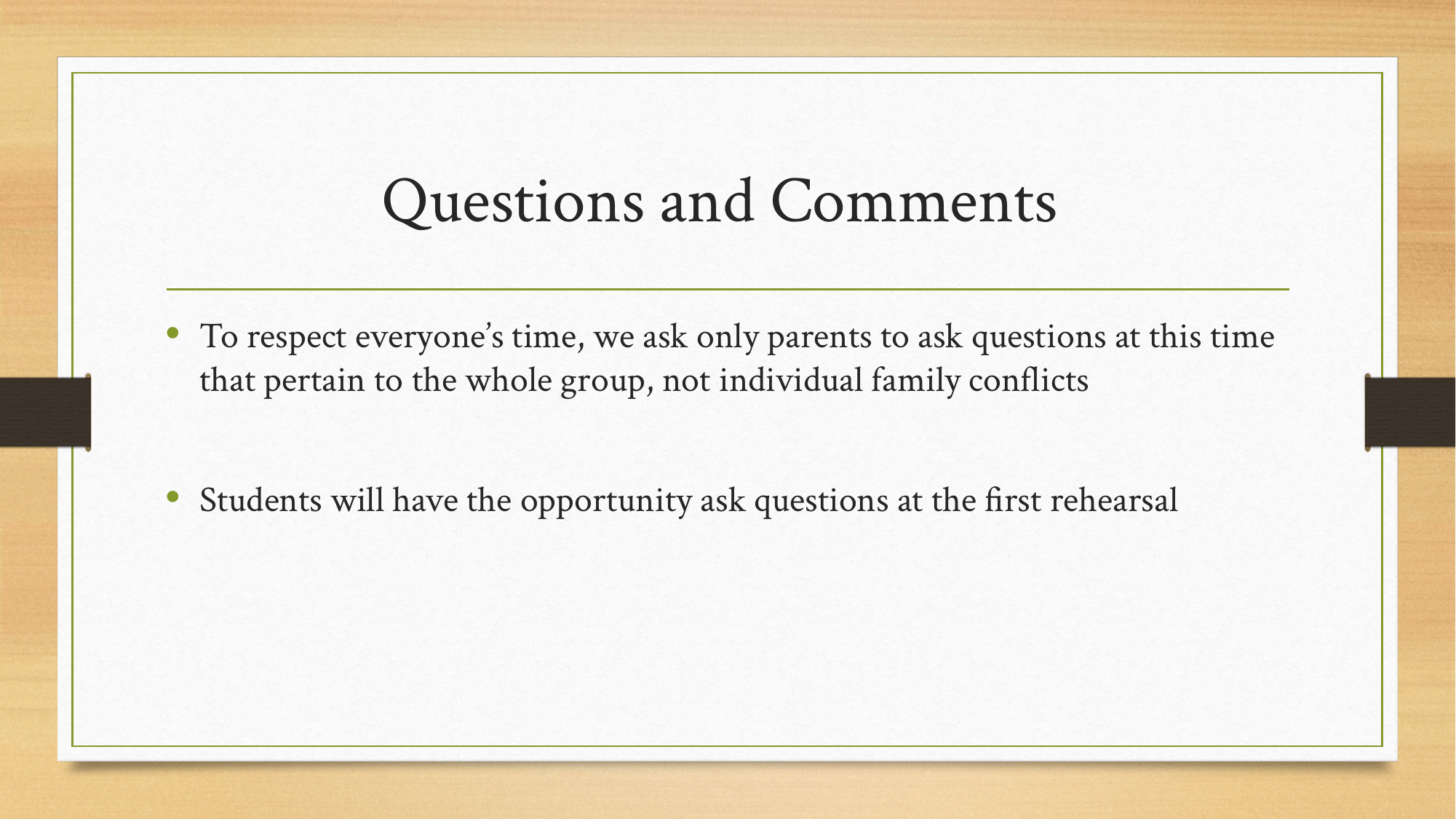

# Questions and Comments
To respect everyone’s time, we ask only parents to ask questions at this time that pertain to the whole group, not individual family conflicts

Students will have the opportunity ask questions at the first rehearsal